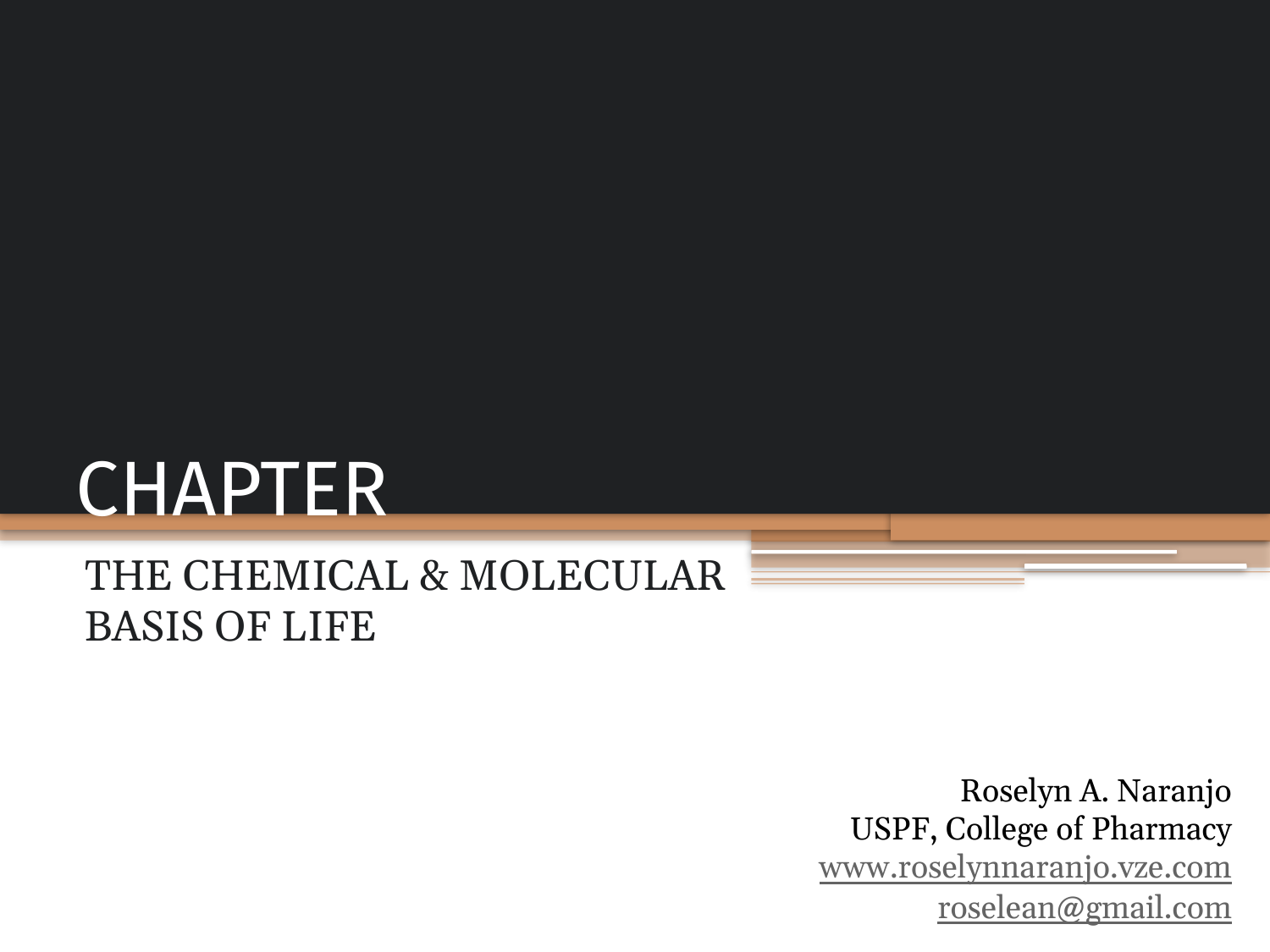

# CHAPTER
THE CHEMICAL & MOLECULAR BASIS OF LIFE
Roselyn A. Naranjo
USPF, College of Pharmacy
www.roselynnaranjo.vze.com
roselean@gmail.com